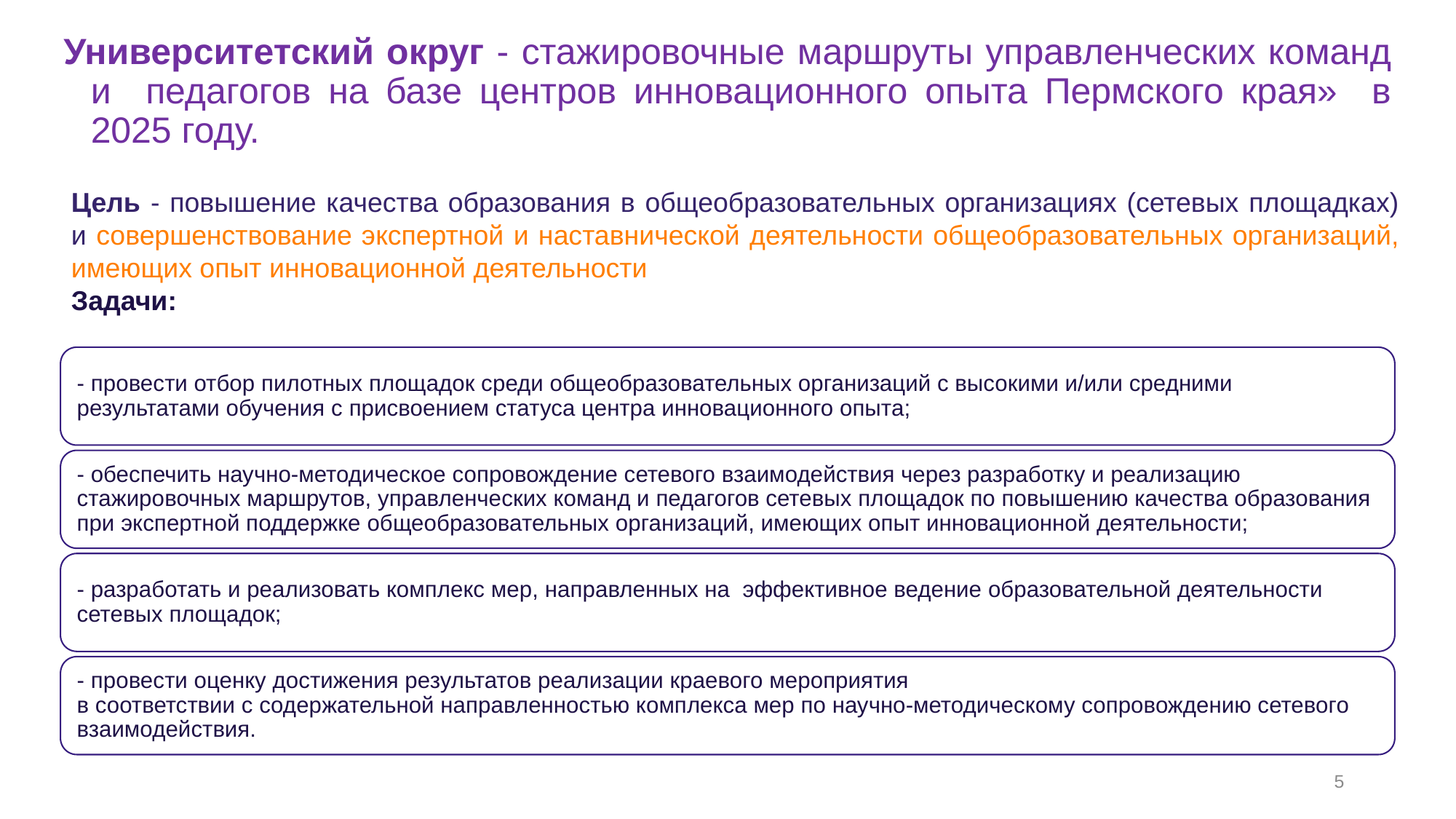

# Университетский округ - стажировочные маршруты управленческих команд и  педагогов на базе центров инновационного опыта Пермского края»  в 2025 году.
Цель - повышение качества образования в общеобразовательных организациях (сетевых площадках) и совершенствование экспертной и наставнической деятельности общеобразовательных организаций, имеющих опыт инновационной деятельности
Задачи:

- провести отбор пилотных площадок среди общеобразовательных организаций с высокими и/или средними результатами обучения с присвоением статуса центра инновационного опыта;
- обеспечить научно-методическое сопровождение сетевого взаимодействия через разработку и реализацию стажировочных маршрутов, управленческих команд и педагогов сетевых площадок по повышению качества образования  при экспертной поддержке общеобразовательных организаций, имеющих опыт инновационной деятельности;
- разработать и реализовать комплекс мер, направленных на  эффективное ведение образовательной деятельности сетевых площадок;
- провести оценку достижения результатов реализации краевого мероприятия
в соответствии с содержательной направленностью комплекса мер по научно-методическому сопровождению сетевого взаимодействия.
5